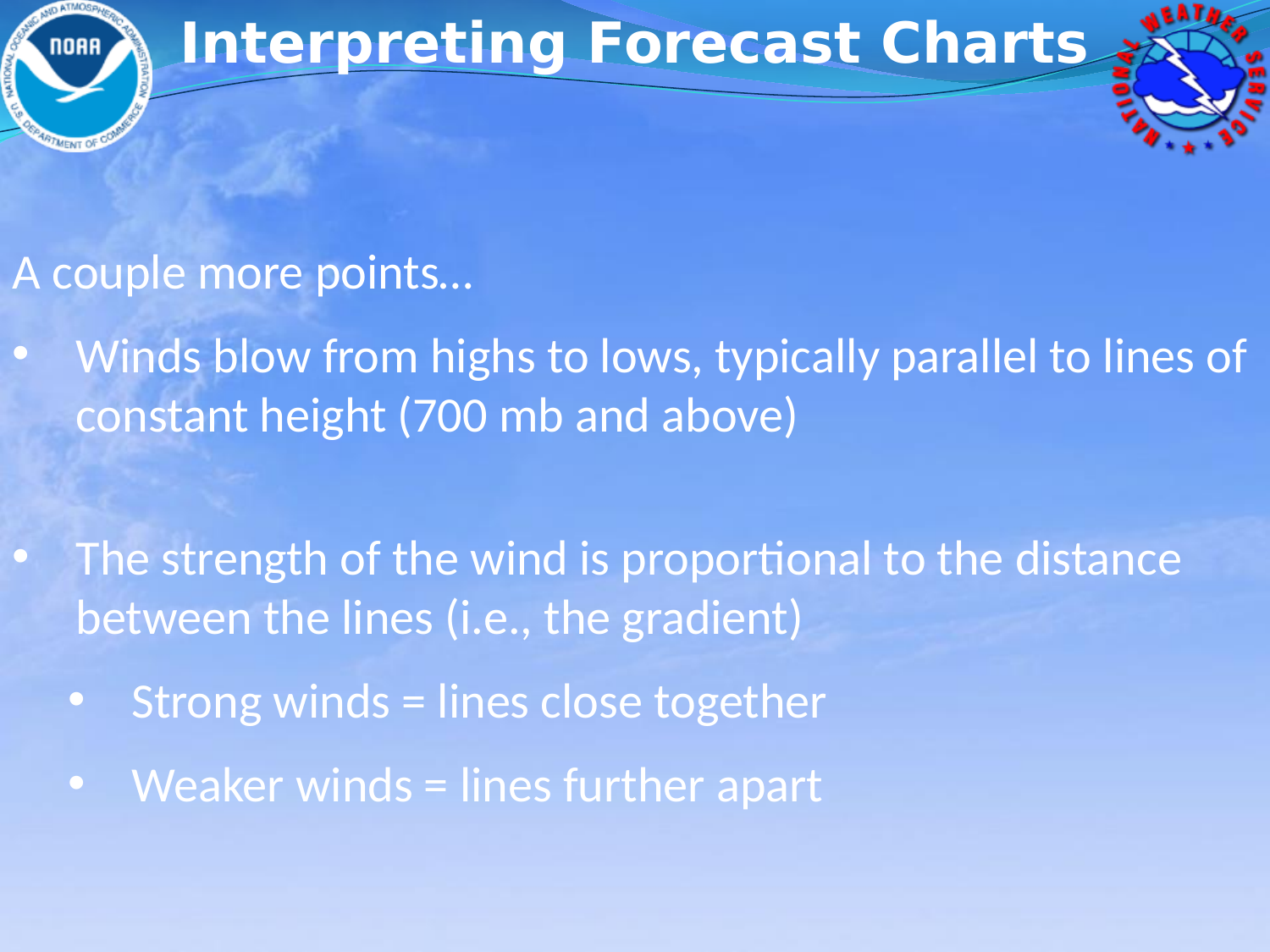

Interpreting Forecast Charts
A couple more points…
Winds blow from highs to lows, typically parallel to lines of constant height (700 mb and above)
The strength of the wind is proportional to the distance between the lines (i.e., the gradient)
Strong winds = lines close together
Weaker winds = lines further apart